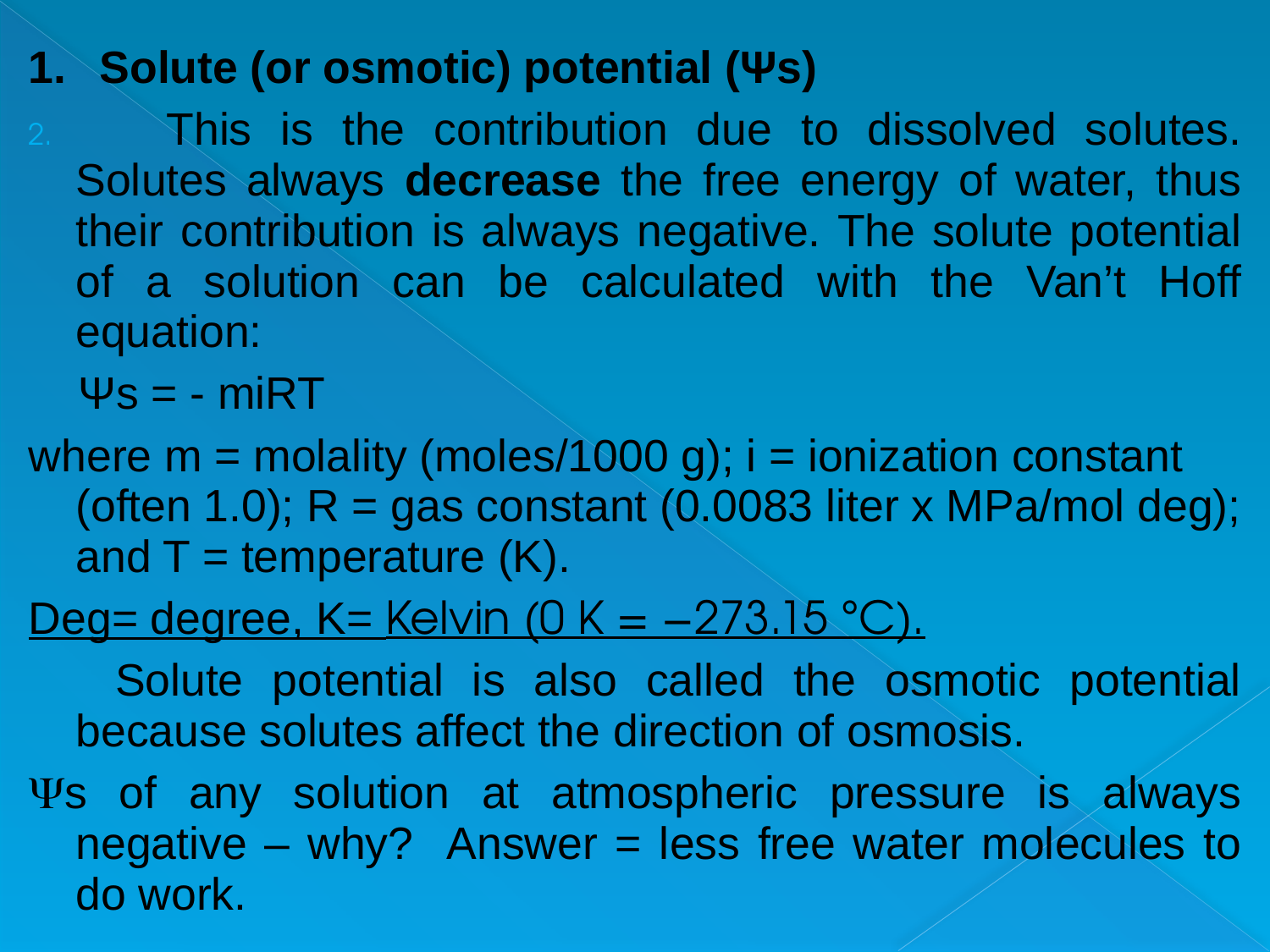

Solute (or osmotic) potential (Ψs)
     This is the contribution due to dissolved solutes. Solutes always decrease the free energy of water, thus their contribution is always negative. The solute potential of a solution can be calculated with the Van’t Hoff equation:
    Ψs = - miRT
where m = molality (moles/1000 g); i = ionization constant (often 1.0); R = gas constant (0.0083 liter x MPa/mol deg); and T = temperature (K).
Deg= degree, K= Kelvin (0 K = −273.15 °C).
   Solute potential is also called the osmotic potential because solutes affect the direction of osmosis.
Ψs of any solution at atmospheric pressure is always negative – why?  Answer = less free water molecules to do work.